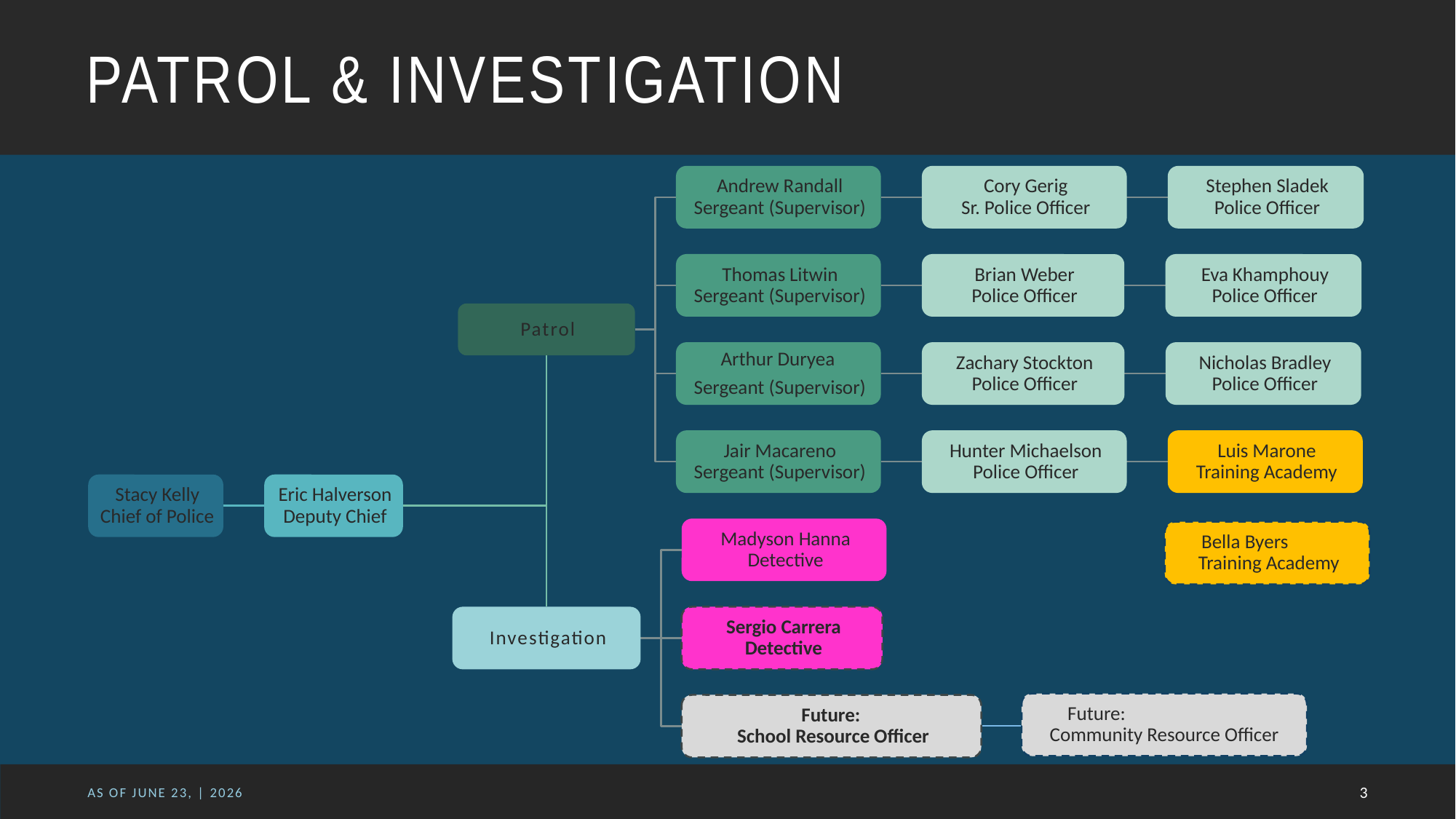

# Patrol & Investigation
Stacy Kelly
Chief of Police
Eric Halverson
Deputy Chief
Patrol
Andrew Randall
Sergeant (Supervisor)
Cory Gerig
Sr. Police Officer
Stephen Sladek
Police Officer
Thomas Litwin
Sergeant (Supervisor)
Brian Weber
Police Officer
Eva Khamphouy
Police Officer
Arthur Duryea
Sergeant (Supervisor)
Zachary Stockton
Police Officer
Nicholas Bradley
Police Officer
Jair Macareno
Sergeant (Supervisor)
Hunter Michaelson
Police Officer
Luis Marone
Training Academy
Investigation
Madyson Hanna
Detective
Sergio Carrera Detective
Future:
School Resource Officer
Bella Byers            Training Academy
Future:                                Community Resource Officer
As of June 23, | 2026
3